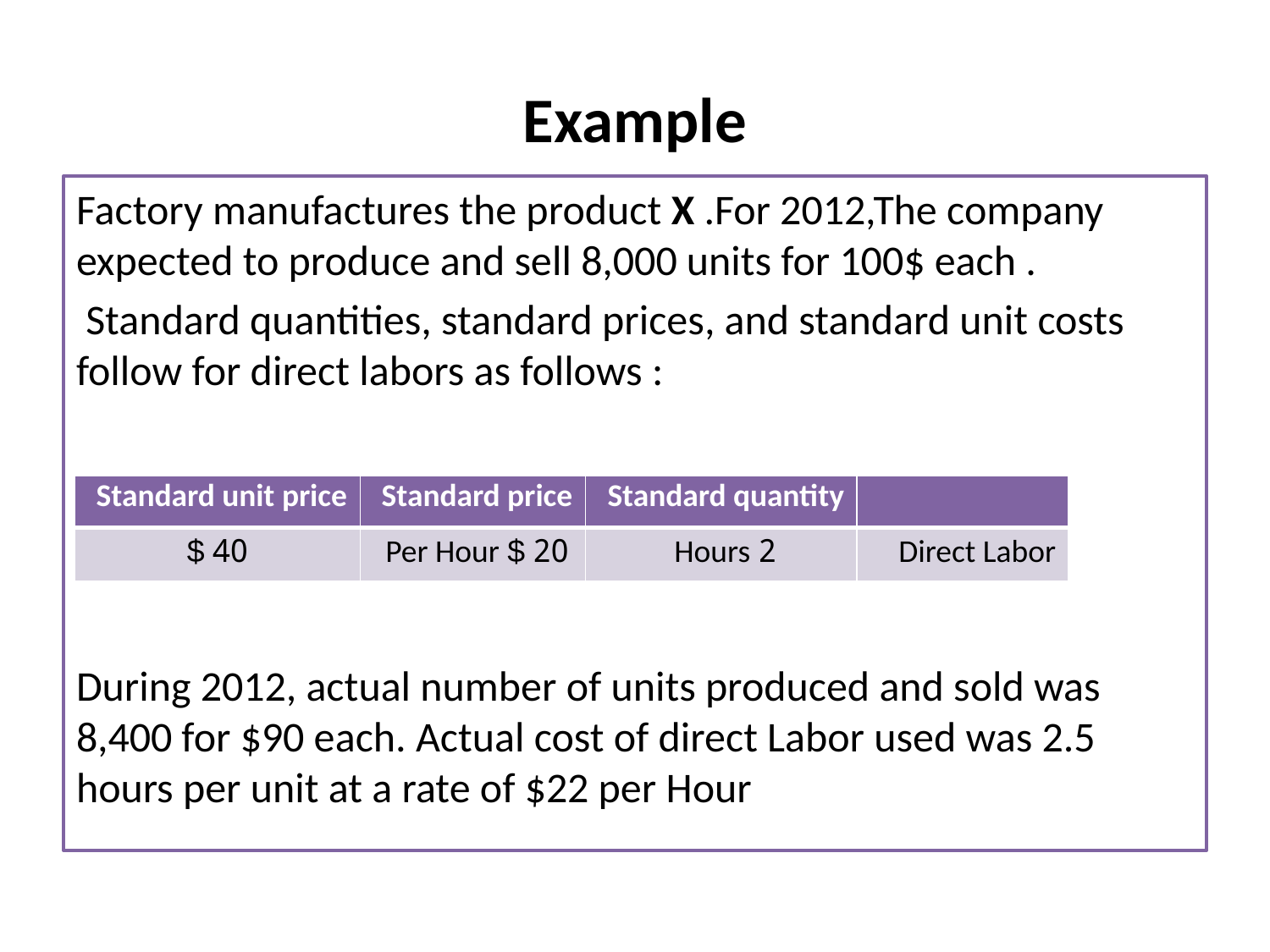

# Example
Factory manufactures the product X .For 2012,The company expected to produce and sell 8,000 units for 100$ each .
 Standard quantities, standard prices, and standard unit costs follow for direct labors as follows :

During 2012, actual number of units produced and sold was 8,400 for $90 each. Actual cost of direct Labor used was 2.5 hours per unit at a rate of $22 per Hour
| Standard unit price | Standard price | Standard quantity |  |
| --- | --- | --- | --- |
| 40 $ | 20 $ Per Hour | 2 Hours | Direct Labor |